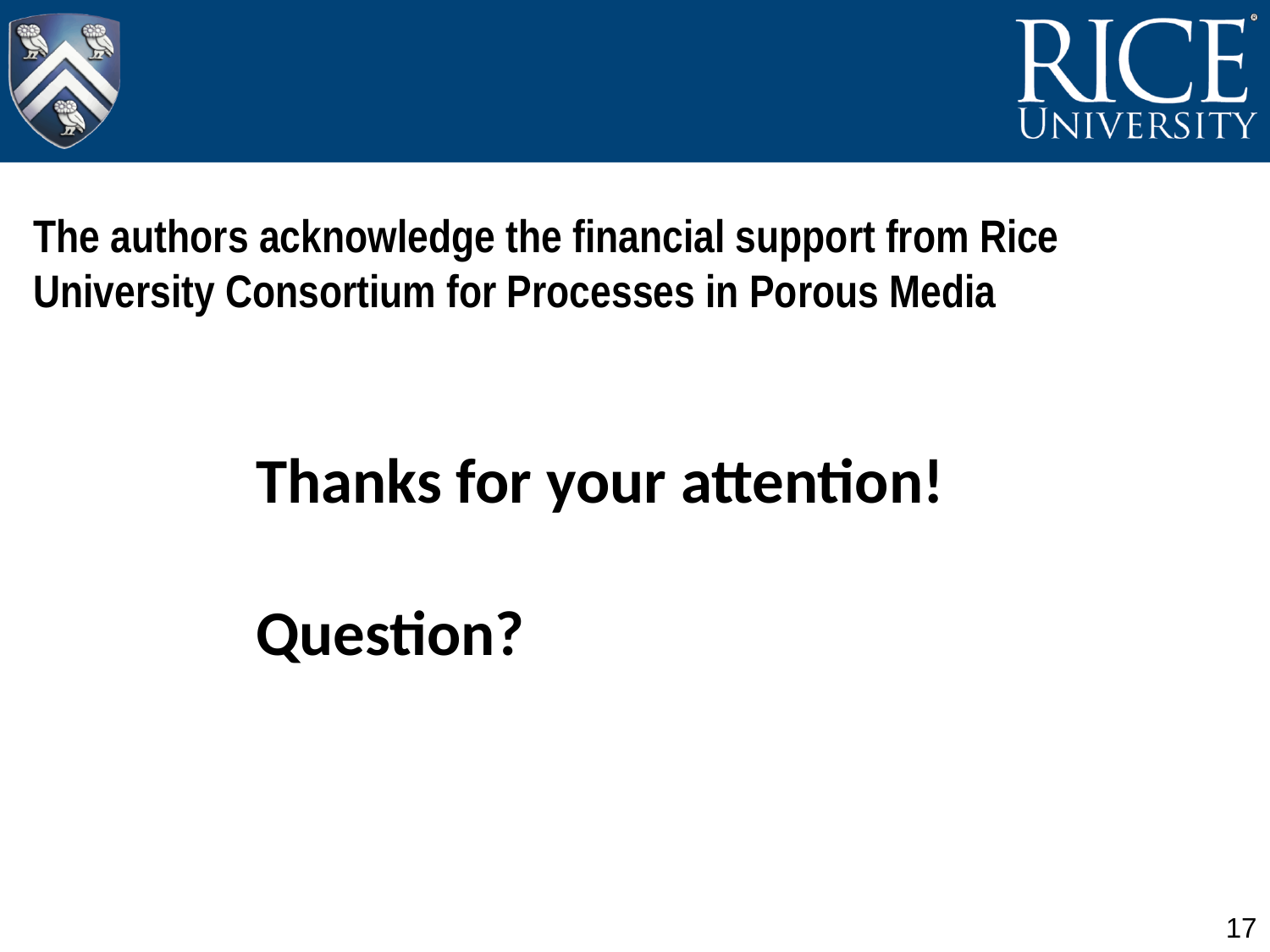

The authors acknowledge the financial support from Rice University Consortium for Processes in Porous Media
Thanks for your attention!

Question?

17